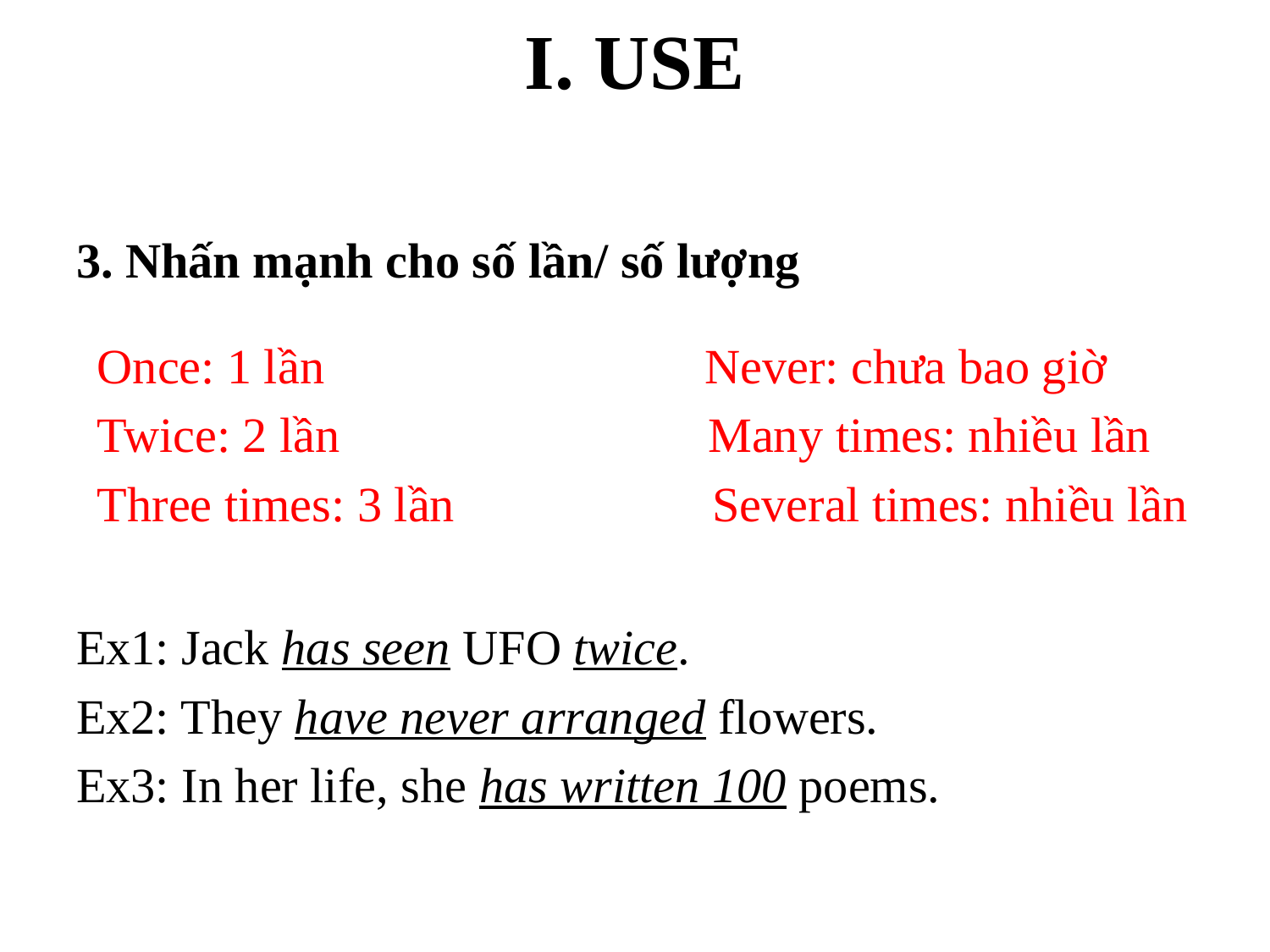

I. USE
#
3. Nhấn mạnh cho số lần/ số lượng
Once: 1 lần                               Never: chưa bao giờ
Twice: 2 lần                              Many times: nhiều lần
Three times: 3 lần                     Several times: nhiều lần
Ex1: Jack has seen UFO twice.
Ex2: They have never arranged flowers.
Ex3: In her life, she has written 100 poems.